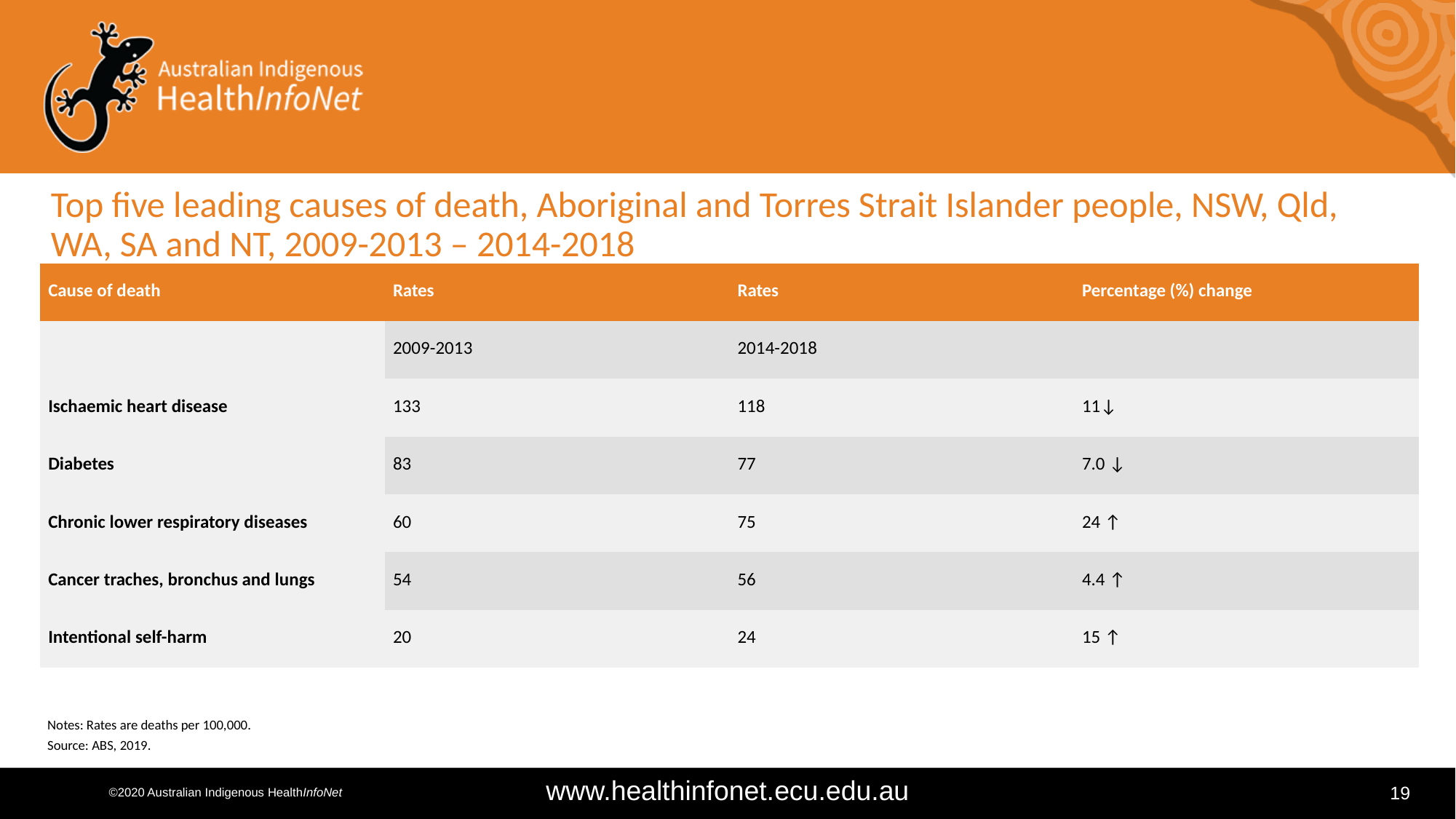

# Top five leading causes of death, Aboriginal and Torres Strait Islander people, NSW, Qld, WA, SA and NT, 2009-2013 – 2014-2018
| Cause of death | Rates | Rates | Percentage (%) change |
| --- | --- | --- | --- |
|  | 2009-2013 | 2014-2018 |  |
| Ischaemic heart disease | 133 | 118 | 11↓ |
| Diabetes | 83 | 77 | 7.0 ↓ |
| Chronic lower respiratory diseases | 60 | 75 | 24 ↑ |
| Cancer traches, bronchus and lungs | 54 | 56 | 4.4 ↑ |
| Intentional self-harm | 20 | 24 | 15 ↑ |
Notes: Rates are deaths per 100,000.
Source: ABS, 2019.